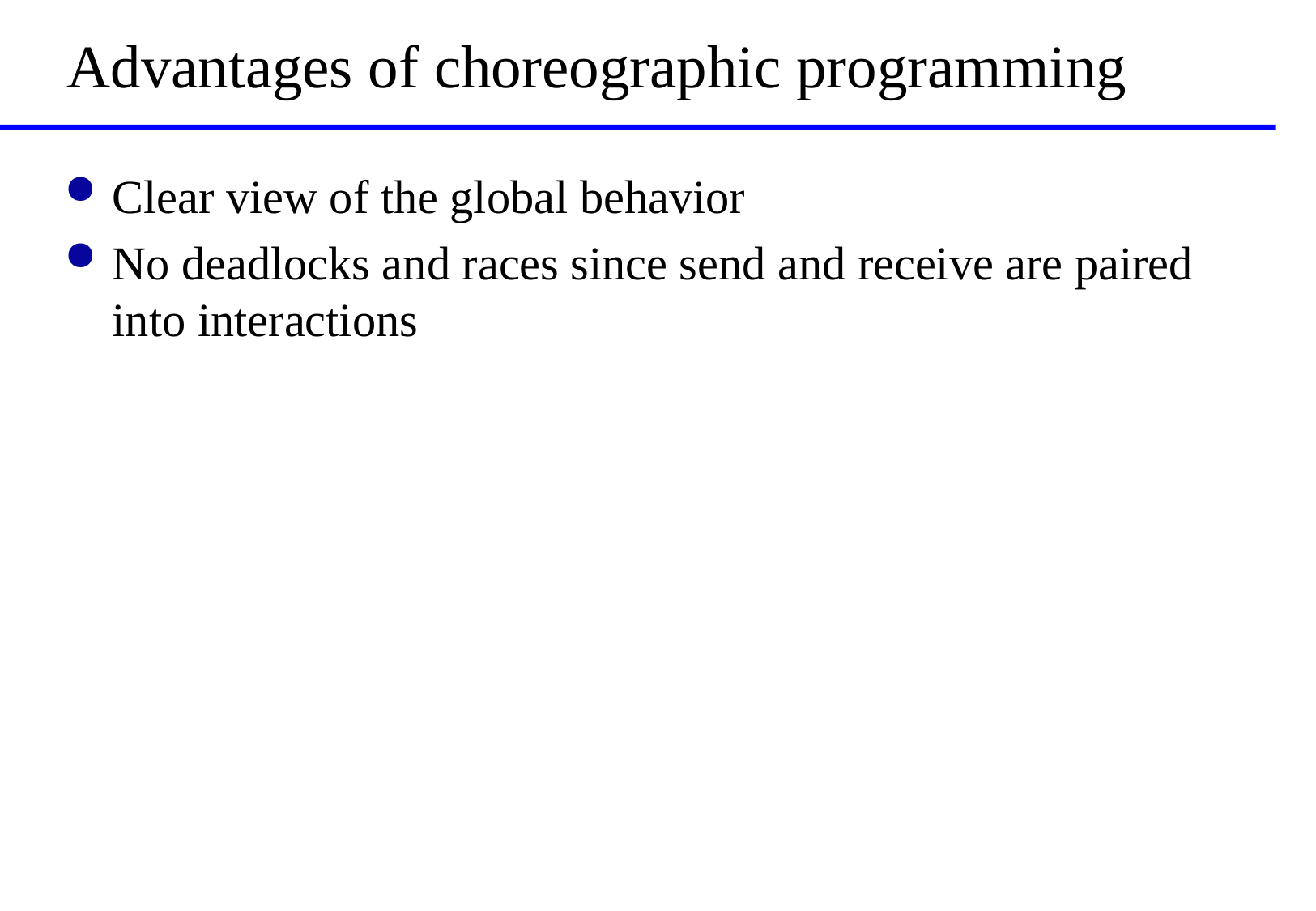

# Advantages of choreographic programming
Clear view of the global behavior
No deadlocks and races since send and receive are paired into interactions